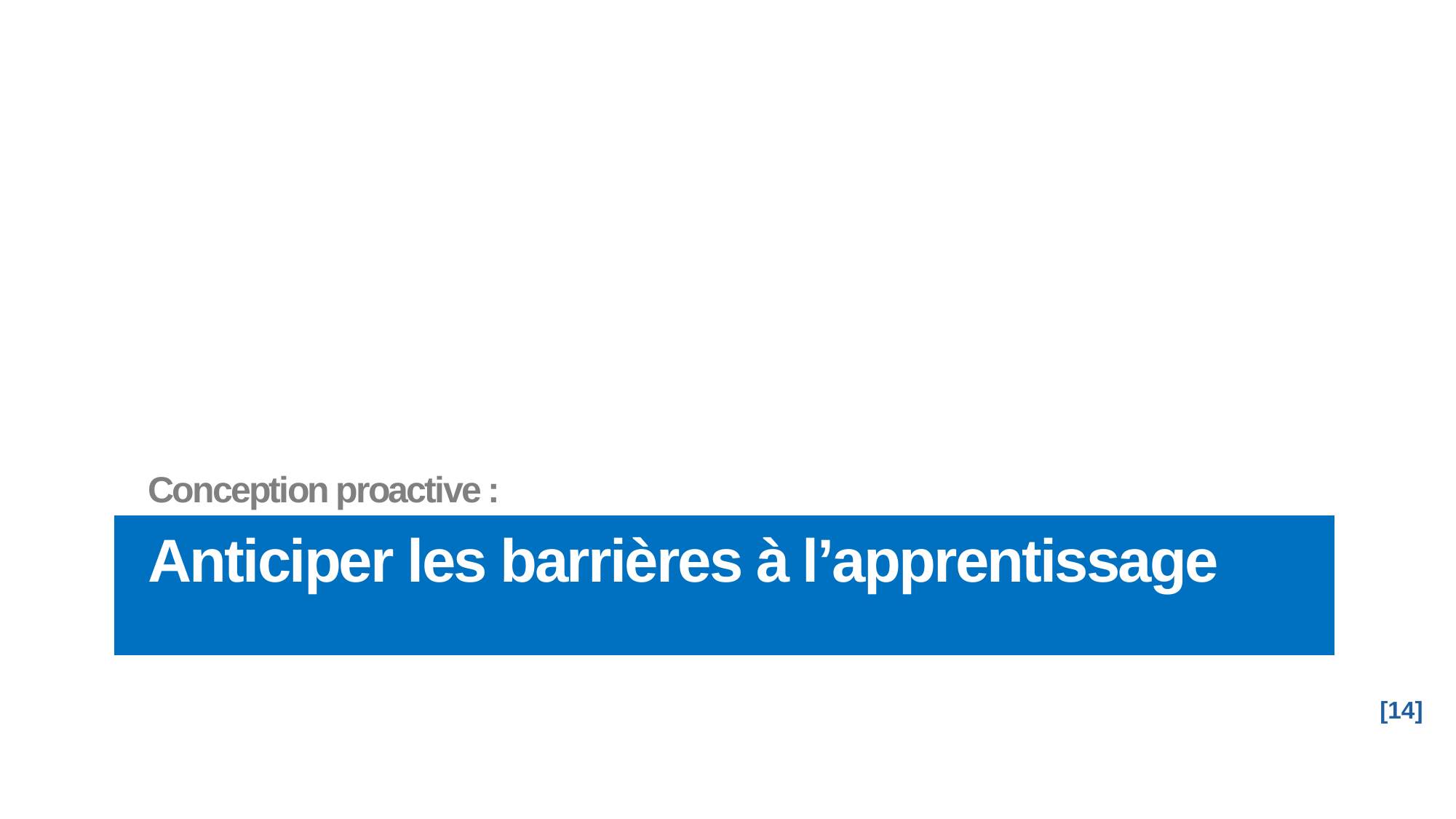

Conception proactive :
# Anticiper les barrières à l’apprentissage
[14]